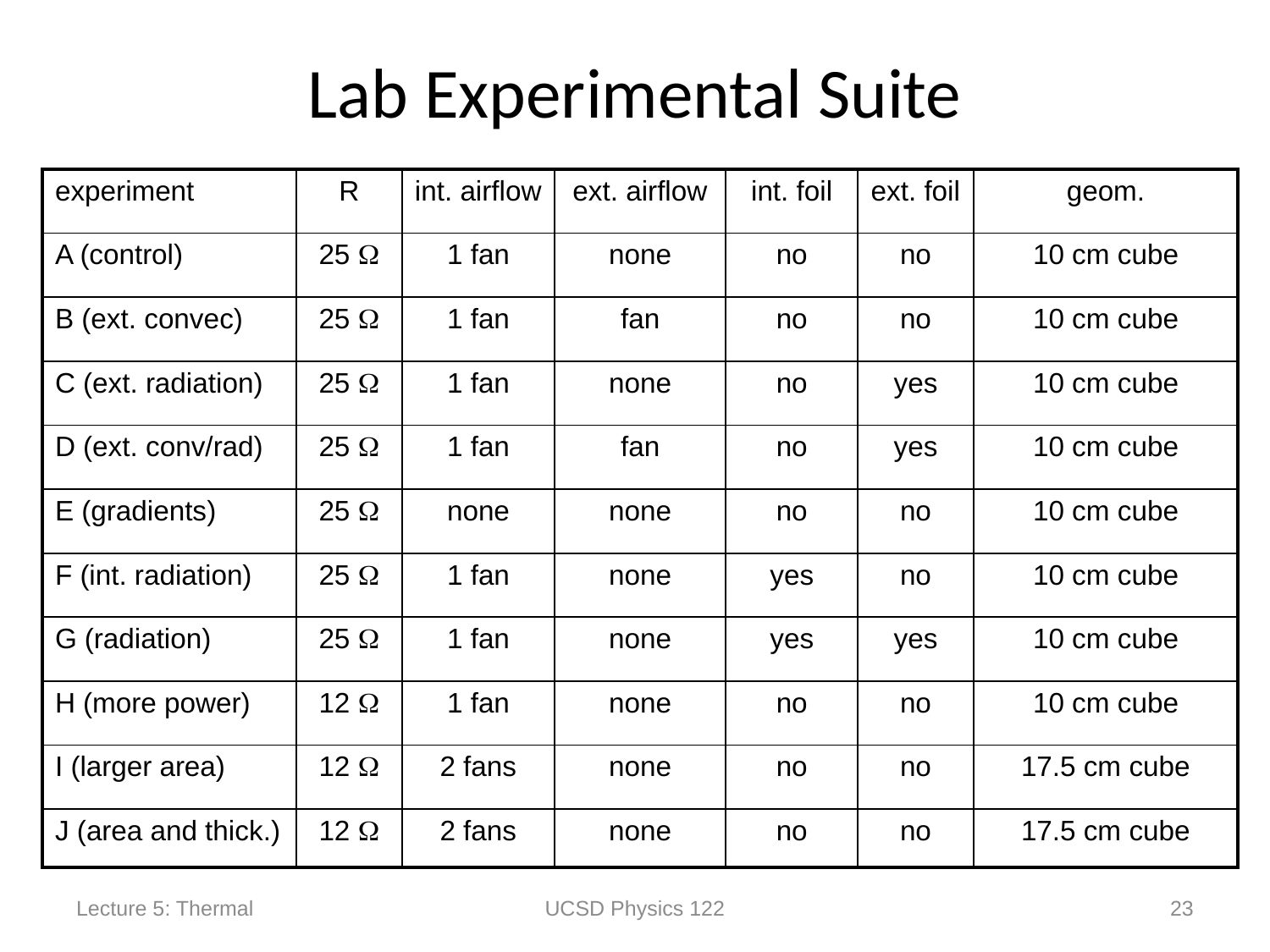

# Lab Experimental Suite
| experiment | R | int. airflow | ext. airflow | int. foil | ext. foil | geom. |
| --- | --- | --- | --- | --- | --- | --- |
| A (control) | 25 Ω | 1 fan | none | no | no | 10 cm cube |
| B (ext. convec) | 25 Ω | 1 fan | fan | no | no | 10 cm cube |
| C (ext. radiation) | 25 Ω | 1 fan | none | no | yes | 10 cm cube |
| D (ext. conv/rad) | 25 Ω | 1 fan | fan | no | yes | 10 cm cube |
| E (gradients) | 25 Ω | none | none | no | no | 10 cm cube |
| F (int. radiation) | 25 Ω | 1 fan | none | yes | no | 10 cm cube |
| G (radiation) | 25 Ω | 1 fan | none | yes | yes | 10 cm cube |
| H (more power) | 12 Ω | 1 fan | none | no | no | 10 cm cube |
| I (larger area) | 12 Ω | 2 fans | none | no | no | 17.5 cm cube |
| J (area and thick.) | 12 Ω | 2 fans | none | no | no | 17.5 cm cube |
Lecture 5: Thermal
UCSD Physics 122
23